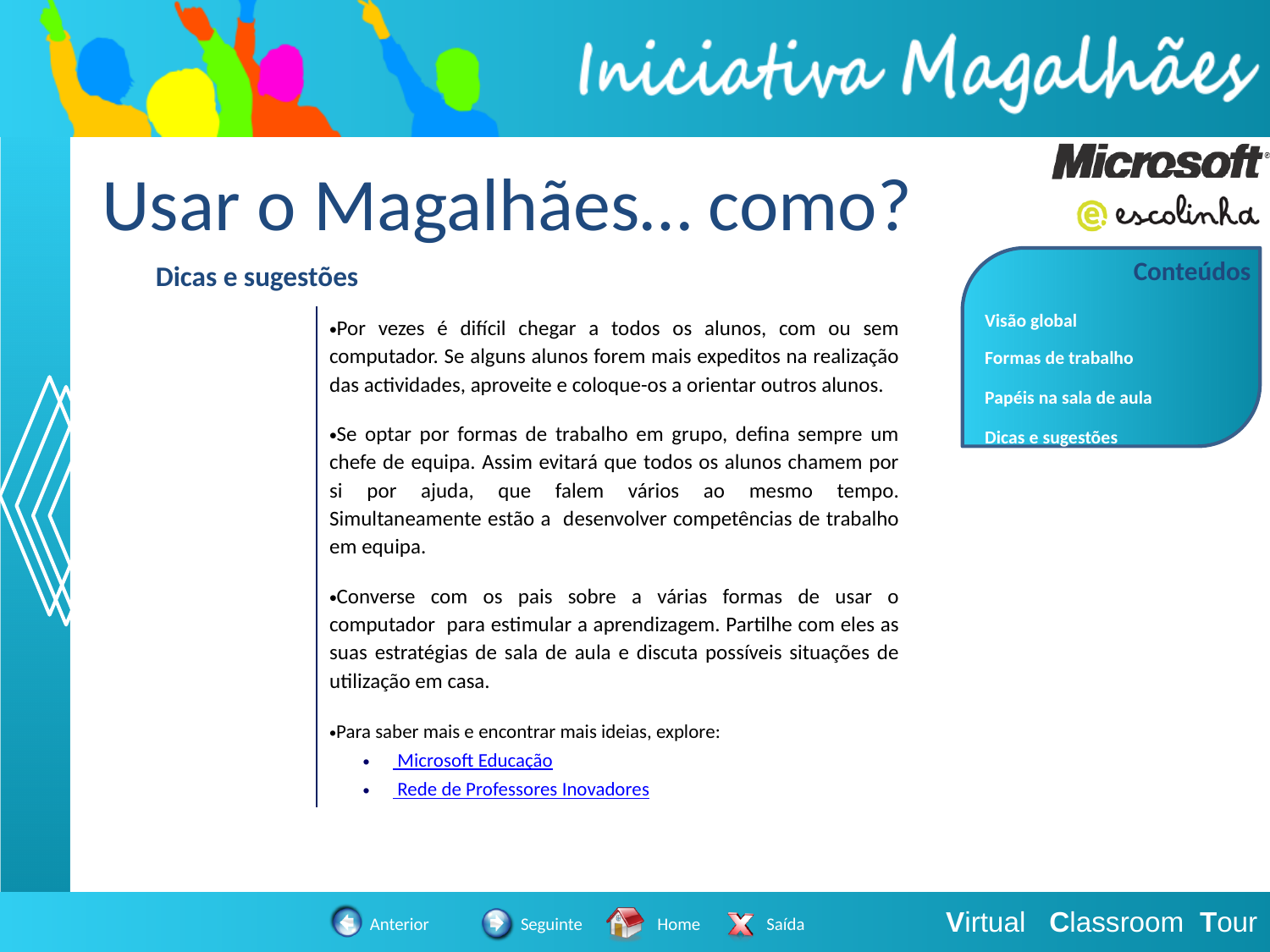

Usar o Magalhães… como?
| Dicas e sugestões |  |
| --- | --- |
|  | Por vezes é difícil chegar a todos os alunos, com ou sem computador. Se alguns alunos forem mais expeditos na realização das actividades, aproveite e coloque-os a orientar outros alunos. Se optar por formas de trabalho em grupo, defina sempre um chefe de equipa. Assim evitará que todos os alunos chamem por si por ajuda, que falem vários ao mesmo tempo. Simultaneamente estão a desenvolver competências de trabalho em equipa. Converse com os pais sobre a várias formas de usar o computador para estimular a aprendizagem. Partilhe com eles as suas estratégias de sala de aula e discuta possíveis situações de utilização em casa. Para saber mais e encontrar mais ideias, explore: Microsoft Educação Rede de Professores Inovadores |
|  |  |
|  |  |
|  |  |